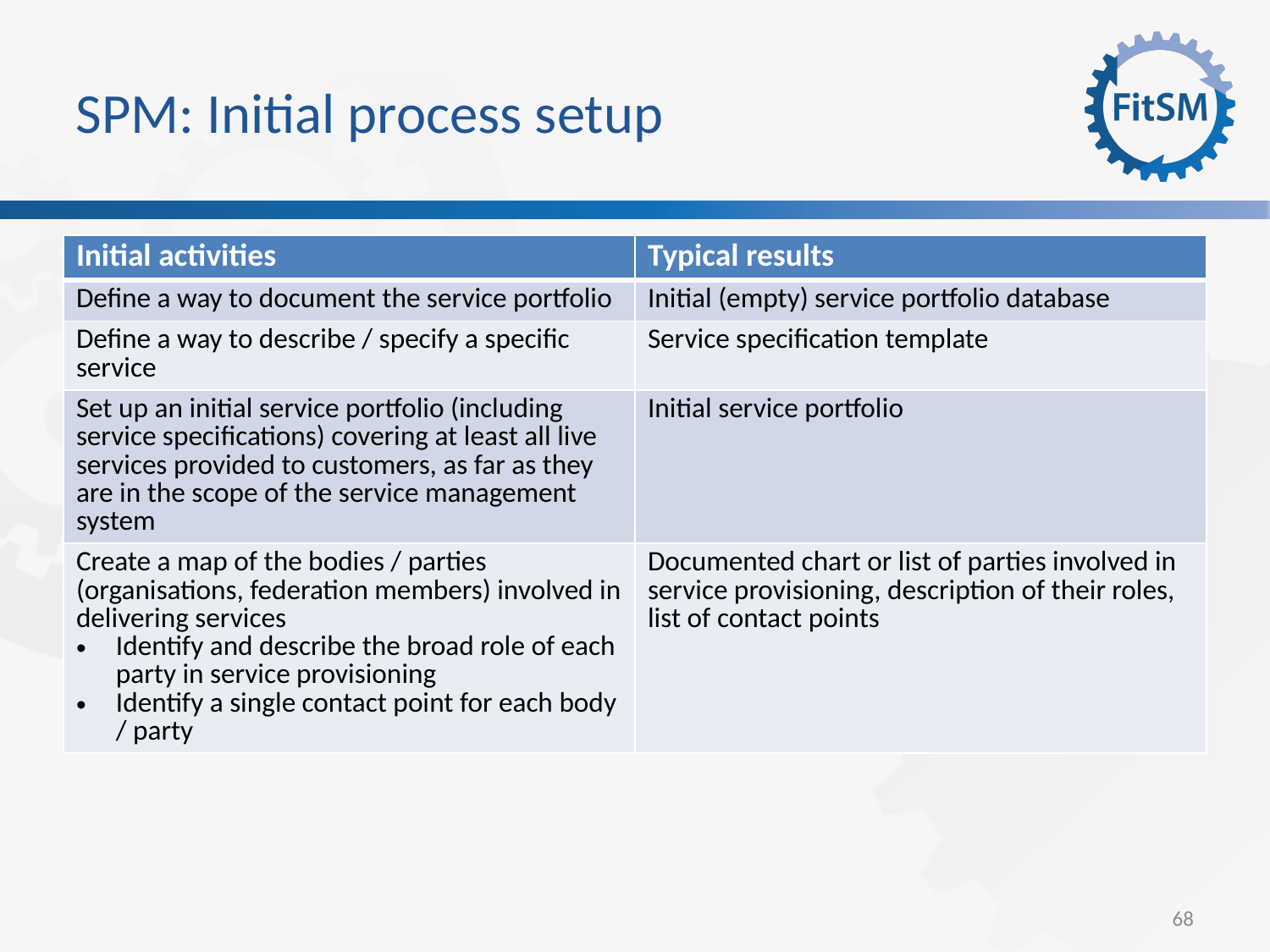

SPM: Initial process setup
| Initial activities | Typical results |
| --- | --- |
| Define a way to document the service portfolio | Initial (empty) service portfolio database |
| Define a way to describe / specify a specific service | Service specification template |
| Set up an initial service portfolio (including service specifications) covering at least all live services provided to customers, as far as they are in the scope of the service management system | Initial service portfolio |
| Create a map of the bodies / parties (organisations, federation members) involved in delivering services Identify and describe the broad role of each party in service provisioning Identify a single contact point for each body / party | Documented chart or list of parties involved in service provisioning, description of their roles, list of contact points |
68